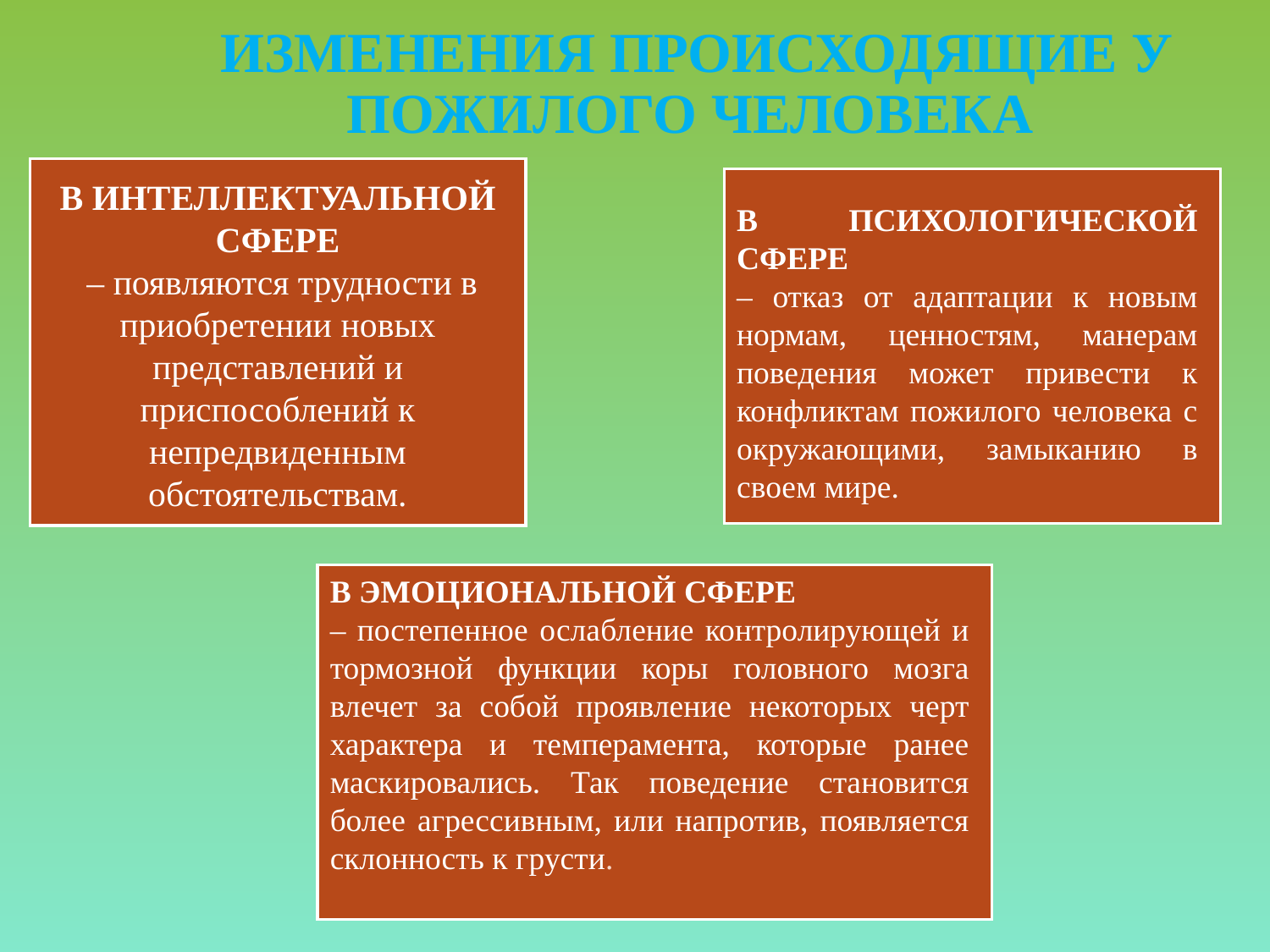

# ИЗМЕНЕНИЯ ПРОИСХОДЯЩИЕ У ПОЖИЛОГО ЧЕЛОВЕКА

В интеллектуальной сфере
 – появляются трудности в приобретении новых представлений и приспособлений к непредвиденным обстоятельствам.

В ПСИХОЛОГИЧЕСКОЙ сфере
– отказ от адаптации к новым нормам, ценностям, манерам поведения может привести к конфликтам пожилого человека с окружающими, замыканию в своем мире.

В эмоциональной сфере
– постепенное ослабление контролирующей и тормозной функции коры головного мозга влечет за собой проявление некоторых черт характера и темперамента, которые ранее маскировались. Так поведение становится более агрессивным, или напротив, появляется склонность к грусти.